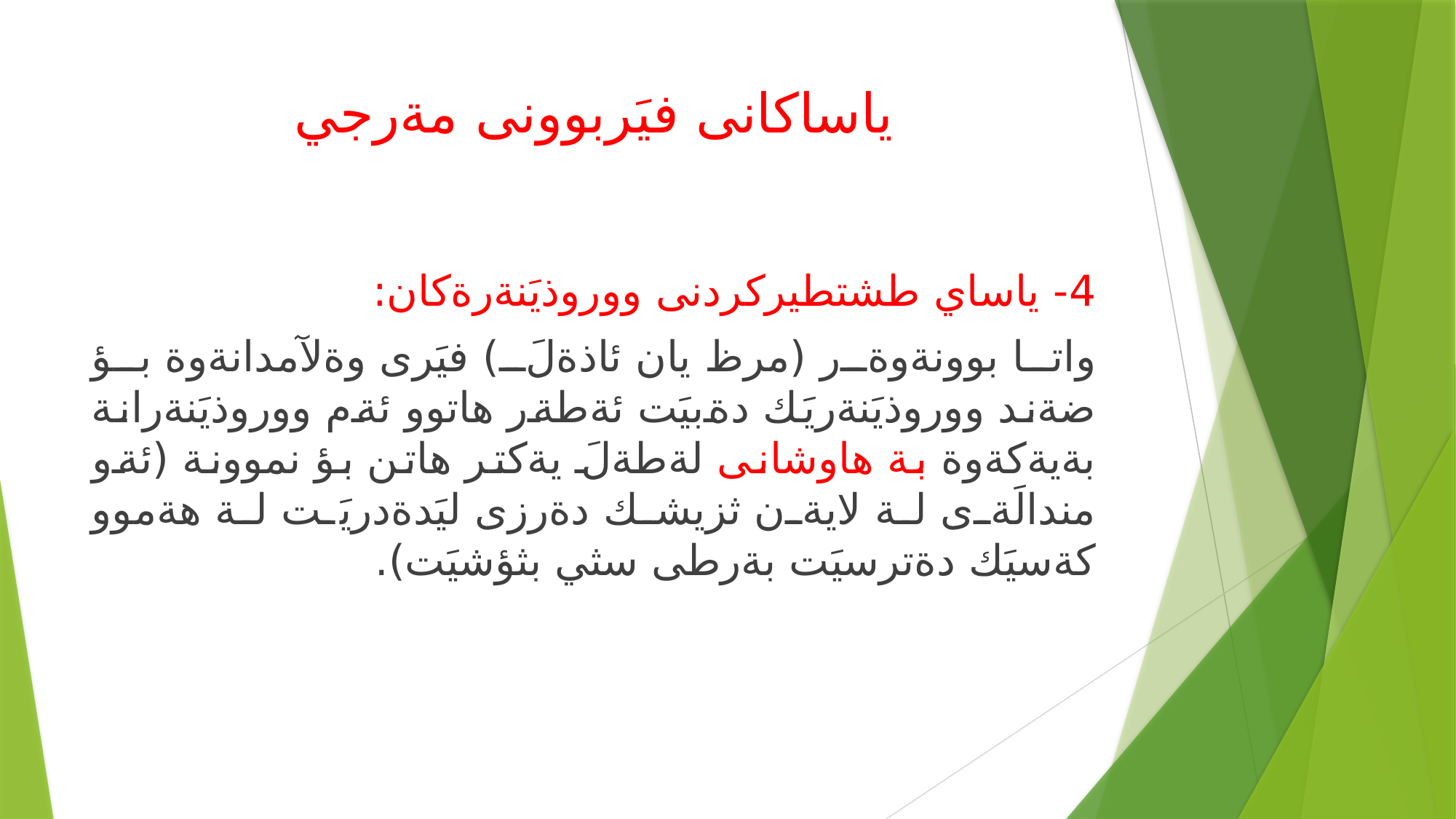

# ياساكانى فيَربوونى مةرجي
4- ياساي طشتطيركردنى ووروذيَنةرةكان:
واتا بوونةوةر (مرظ يان ئاذةلَ) فيَرى وةلآمدانةوة بؤ ضةند ووروذيَنةريَك دةبيَت ئةطةر هاتوو ئةم ووروذيَنةرانة بةيةكةوة بة هاوشانى لةطةلَ يةكتر هاتن بؤ نموونة (ئةو مندالَةى لة لايةن ثزيشك دةرزى ليَدةدريَت لة هةموو كةسيَك دةترسيَت بةرطى سثي بثؤشيَت).